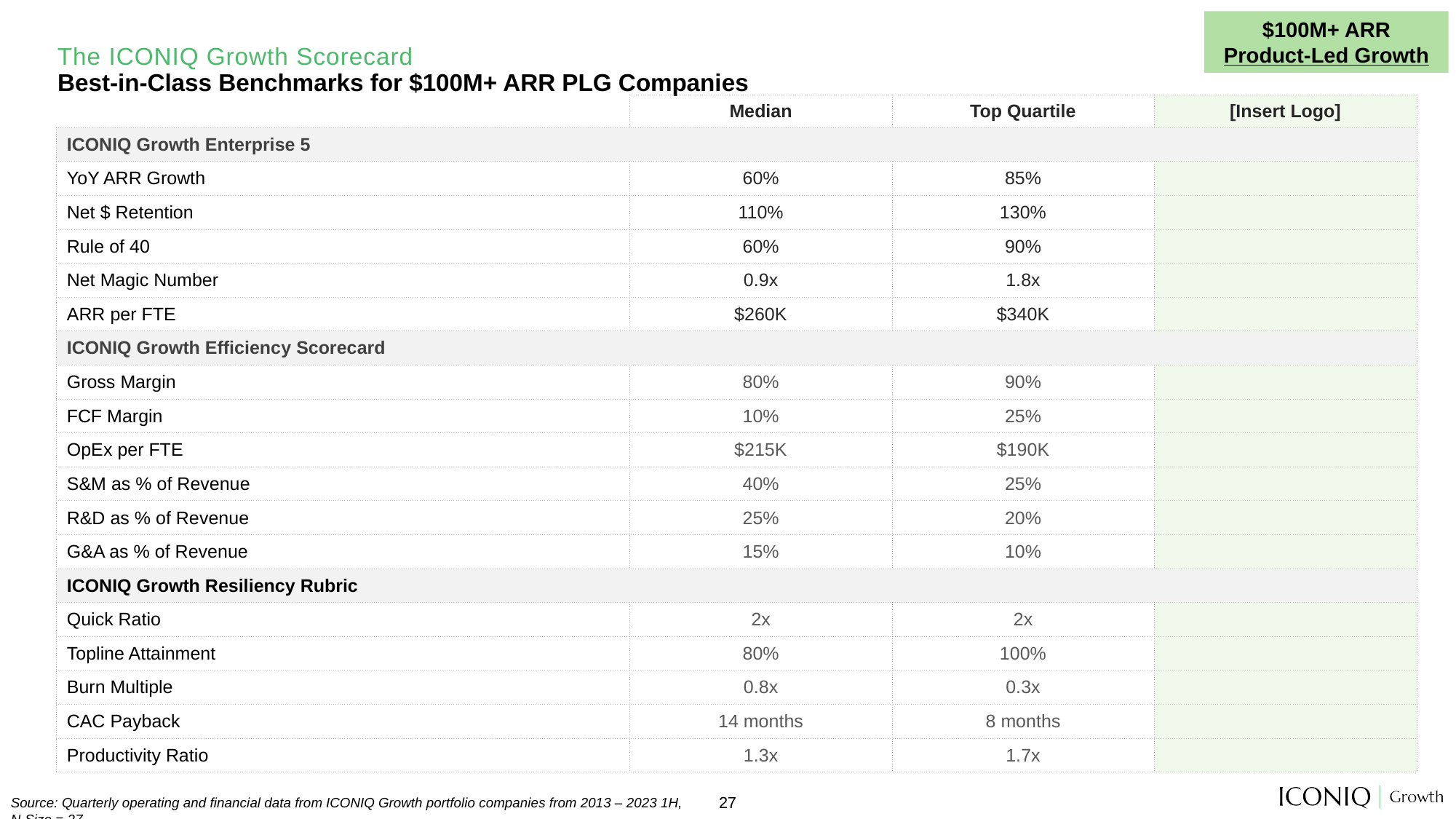

$100M+ ARR
Product-Led Growth
The ICONIQ Growth Scorecard
Best-in-Class Benchmarks for $100M+ ARR PLG Companies
|  | Median | Top Quartile | [Insert Logo] |
| --- | --- | --- | --- |
| ICONIQ Growth Enterprise 5 |  |  |  |
| YoY ARR Growth | 60% | 85% |  |
| Net $ Retention | 110% | 130% |  |
| Rule of 40 | 60% | 90% |  |
| Net Magic Number | 0.9x | 1.8x |  |
| ARR per FTE | $260K | $340K |  |
| ICONIQ Growth Efficiency Scorecard |  |  |  |
| Gross Margin | 80% | 90% |  |
| FCF Margin | 10% | 25% |  |
| OpEx per FTE | $215K | $190K |  |
| S&M as % of Revenue | 40% | 25% |  |
| R&D as % of Revenue | 25% | 20% |  |
| G&A as % of Revenue | 15% | 10% |  |
| ICONIQ Growth Resiliency Rubric |  |  |  |
| Quick Ratio | 2x | 2x |  |
| Topline Attainment | 80% | 100% |  |
| Burn Multiple | 0.8x | 0.3x |  |
| CAC Payback | 14 months | 8 months |  |
| Productivity Ratio | 1.3x | 1.7x |  |
Source: Quarterly operating and financial data from ICONIQ Growth portfolio companies from 2013 – 2023 1H, N-Size = 27